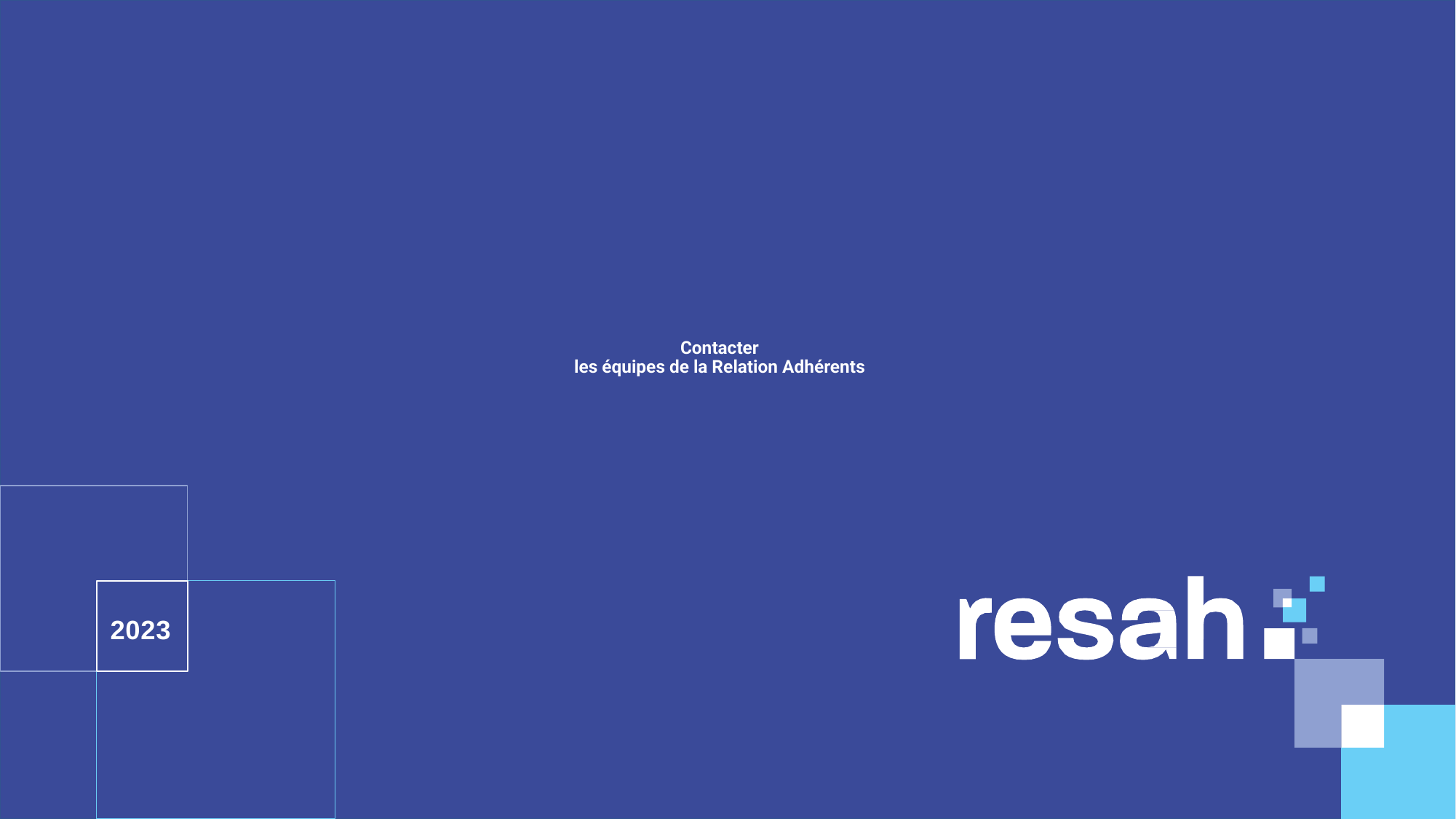

# Espace Contacter les équipes de la Relation Adhérents